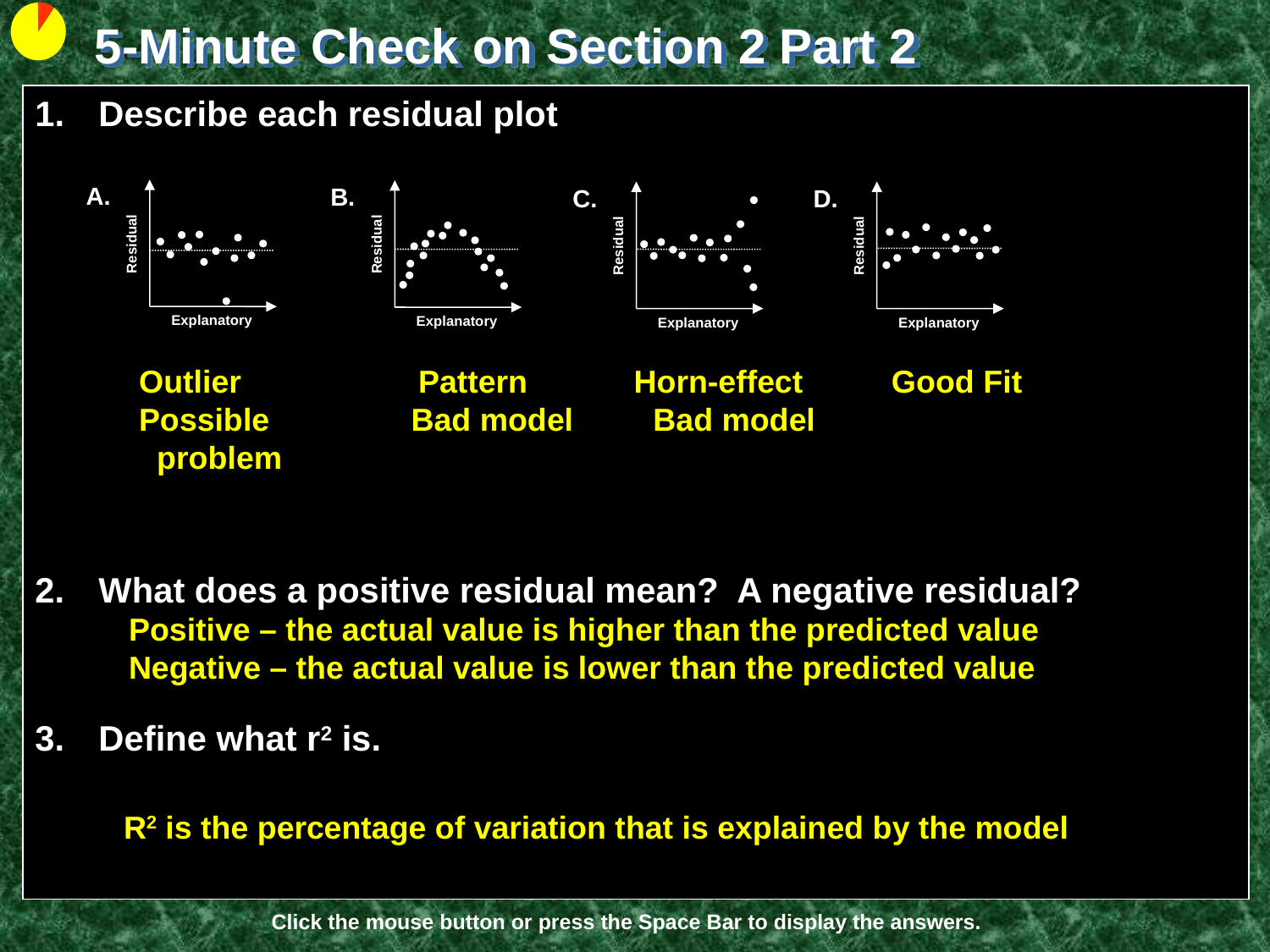

5-Minute Check on Section 2 Part 2
Describe each residual plot

What does a positive residual mean?  A negative residual?

Define what r2 is.
A.
B.
C.
D.

Residual

Residual

Residual
Residual

Explanatory
Explanatory

Explanatory
Explanatory

Outlier                    Pattern            Horn-effect          Good Fit
Possible                Bad model         Bad model
  problem
Positive – the actual value is higher than the predicted value
Negative – the actual value is lower than the predicted value
R2 is the percentage of variation that is explained by the model
Click the mouse button or press the Space Bar to display the answers.